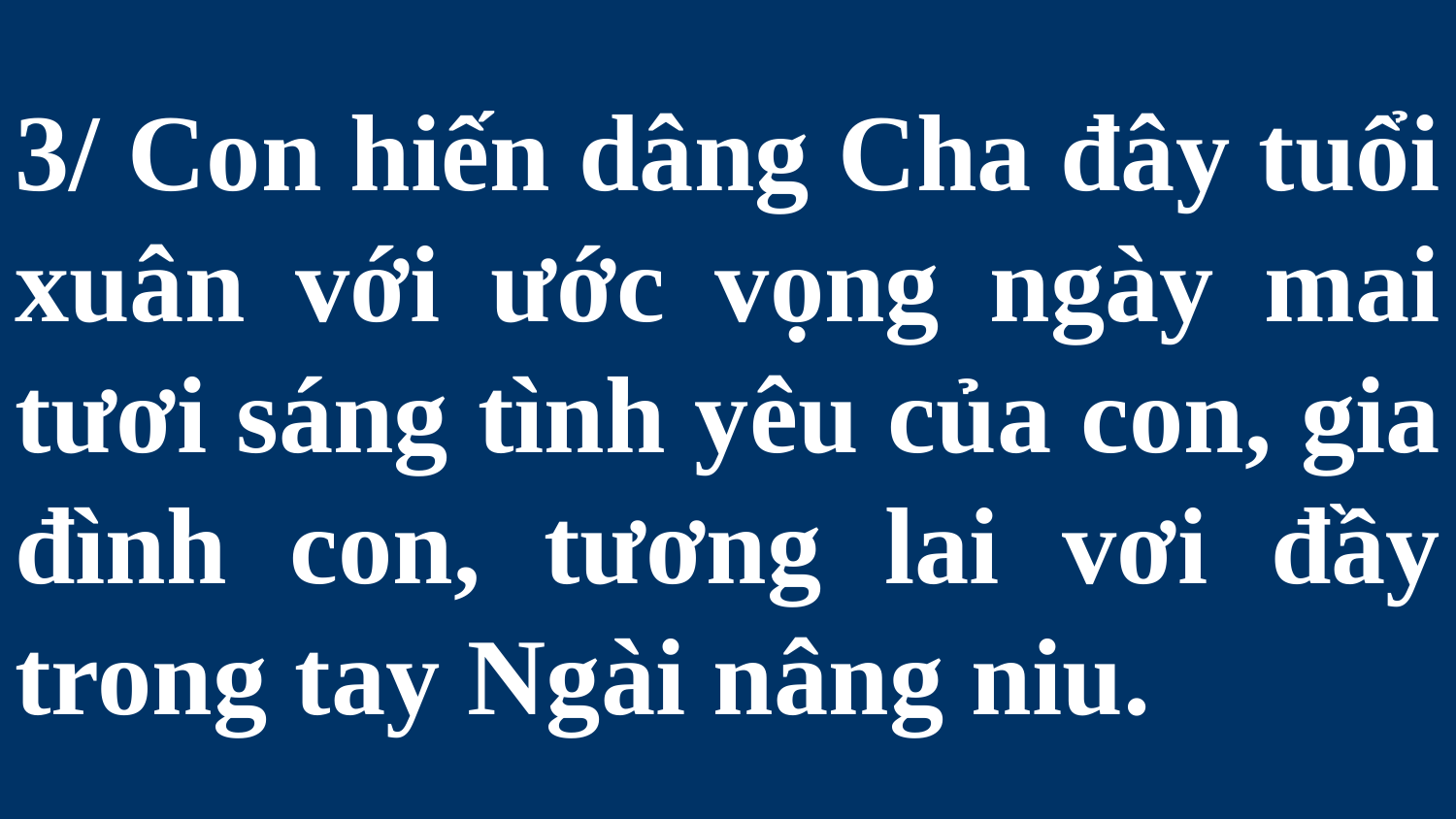

# 3/ Con hiến dâng Cha đây tuổi xuân với ước vọng ngày mai tươi sáng tình yêu của con, gia đình con, tương lai vơi đầy trong tay Ngài nâng niu.